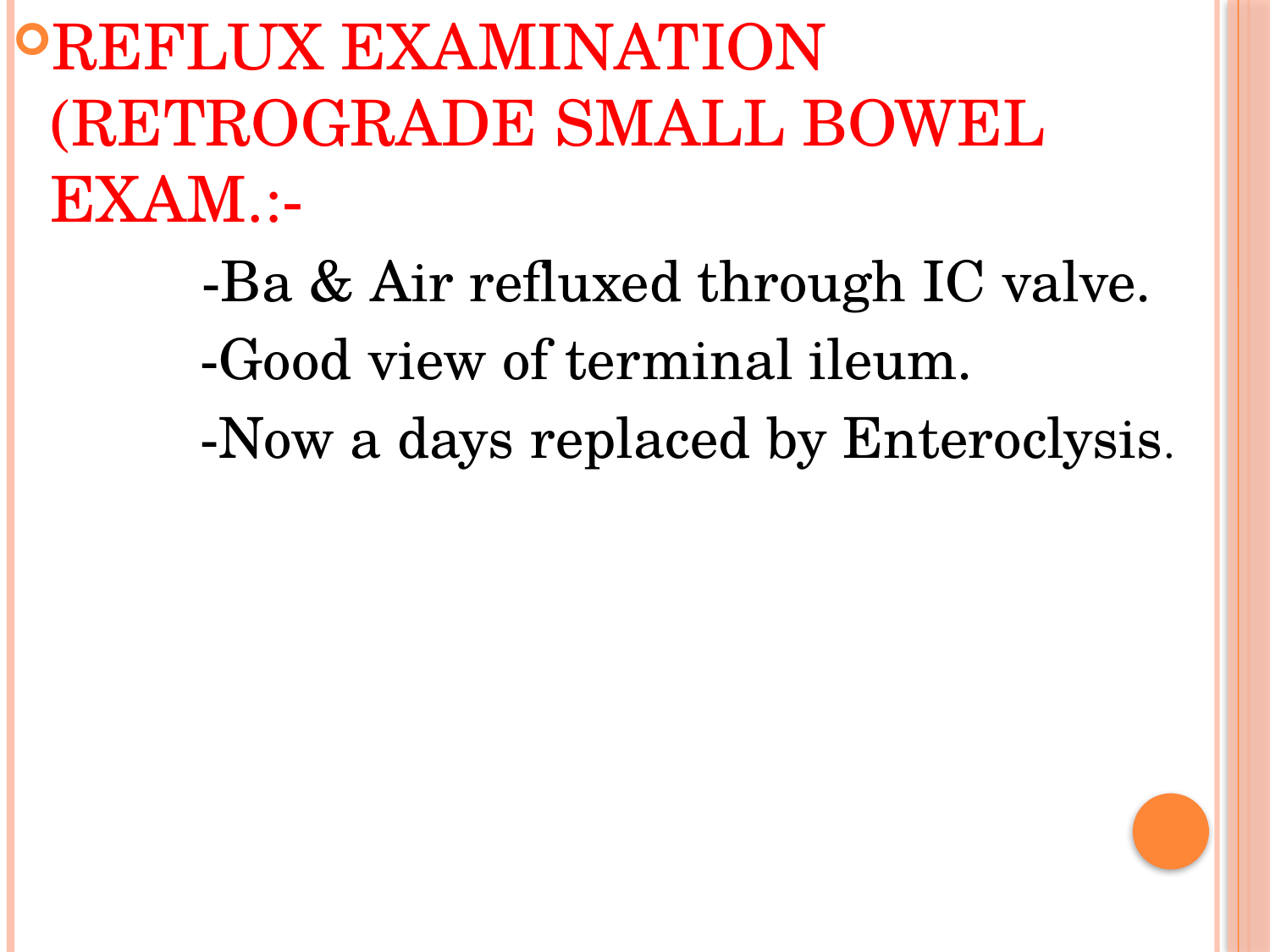

REFLUX EXAMINATION (RETROGRADE SMALL BOWEL EXAM.:-
                -Ba & Air refluxed through IC valve.
            -Good view of terminal ileum.
            -Now a days replaced by Enteroclysis.
#